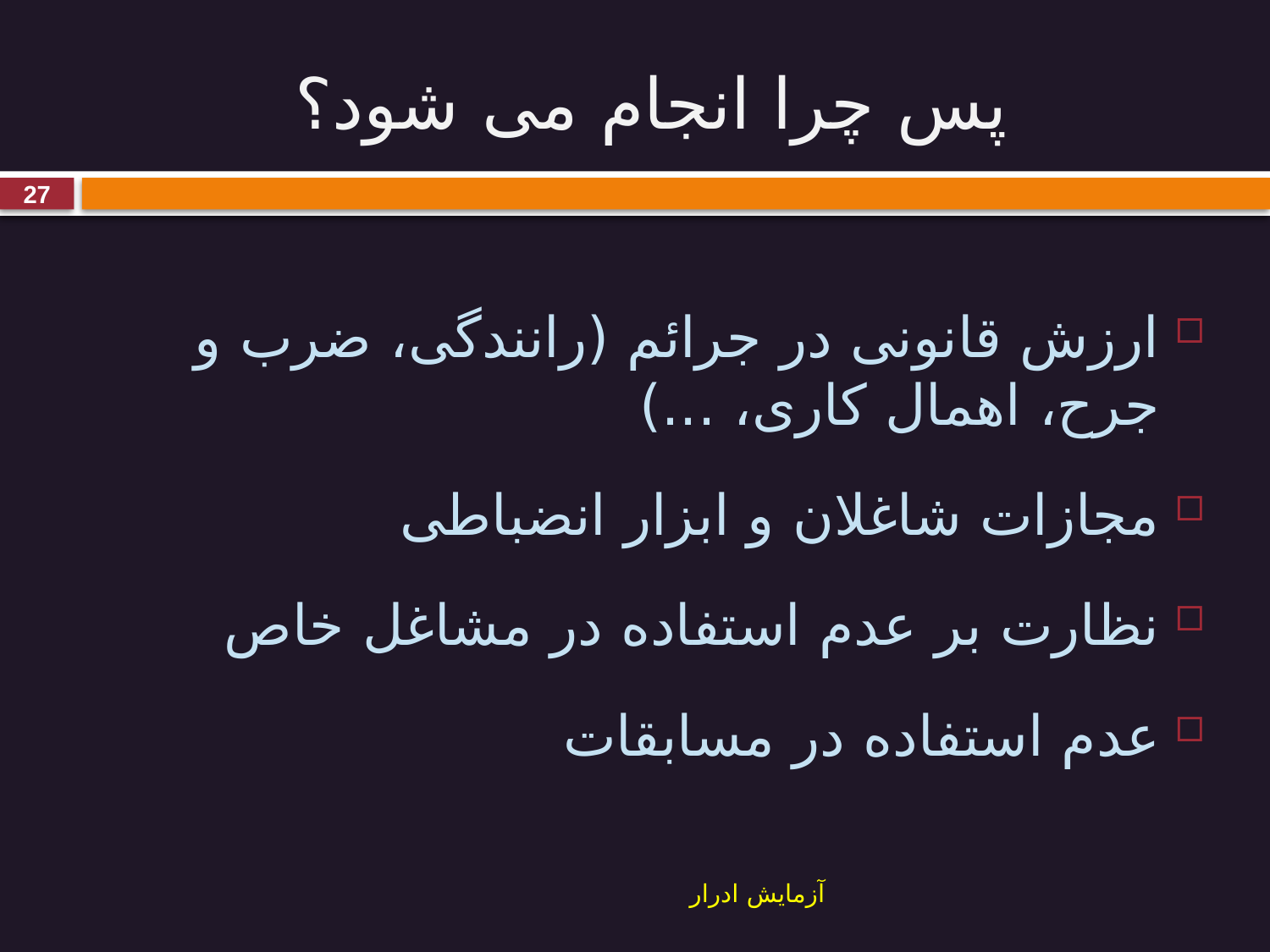

# پس چرا انجام می شود؟
27
ارزش قانونی در جرائم (رانندگی، ضرب و جرح، اهمال کاری، ...)
مجازات شاغلان و ابزار انضباطی
نظارت بر عدم استفاده در مشاغل خاص
عدم استفاده در مسابقات
آزمایش ادرار